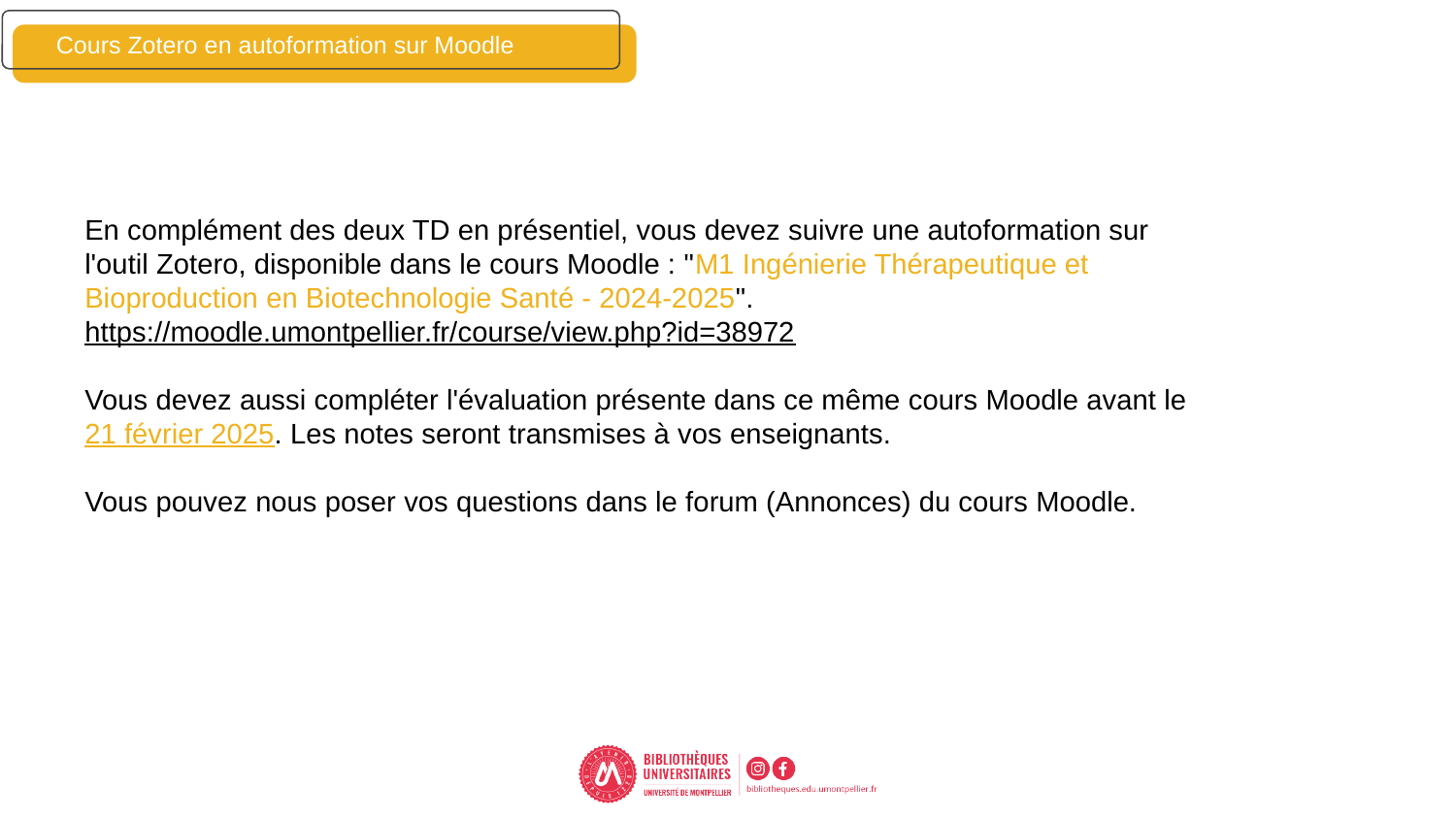

# Cours Zotero en autoformation sur Moodle
En complément des deux TD en présentiel, vous devez suivre une autoformation sur l'outil Zotero, disponible dans le cours Moodle : "M1 Ingénierie Thérapeutique et Bioproduction en Biotechnologie Santé - 2024-2025".
https://moodle.umontpellier.fr/course/view.php?id=38972

Vous devez aussi compléter l'évaluation présente dans ce même cours Moodle avant le 21 février 2025. Les notes seront transmises à vos enseignants.

Vous pouvez nous poser vos questions dans le forum (Annonces) du cours Moodle.